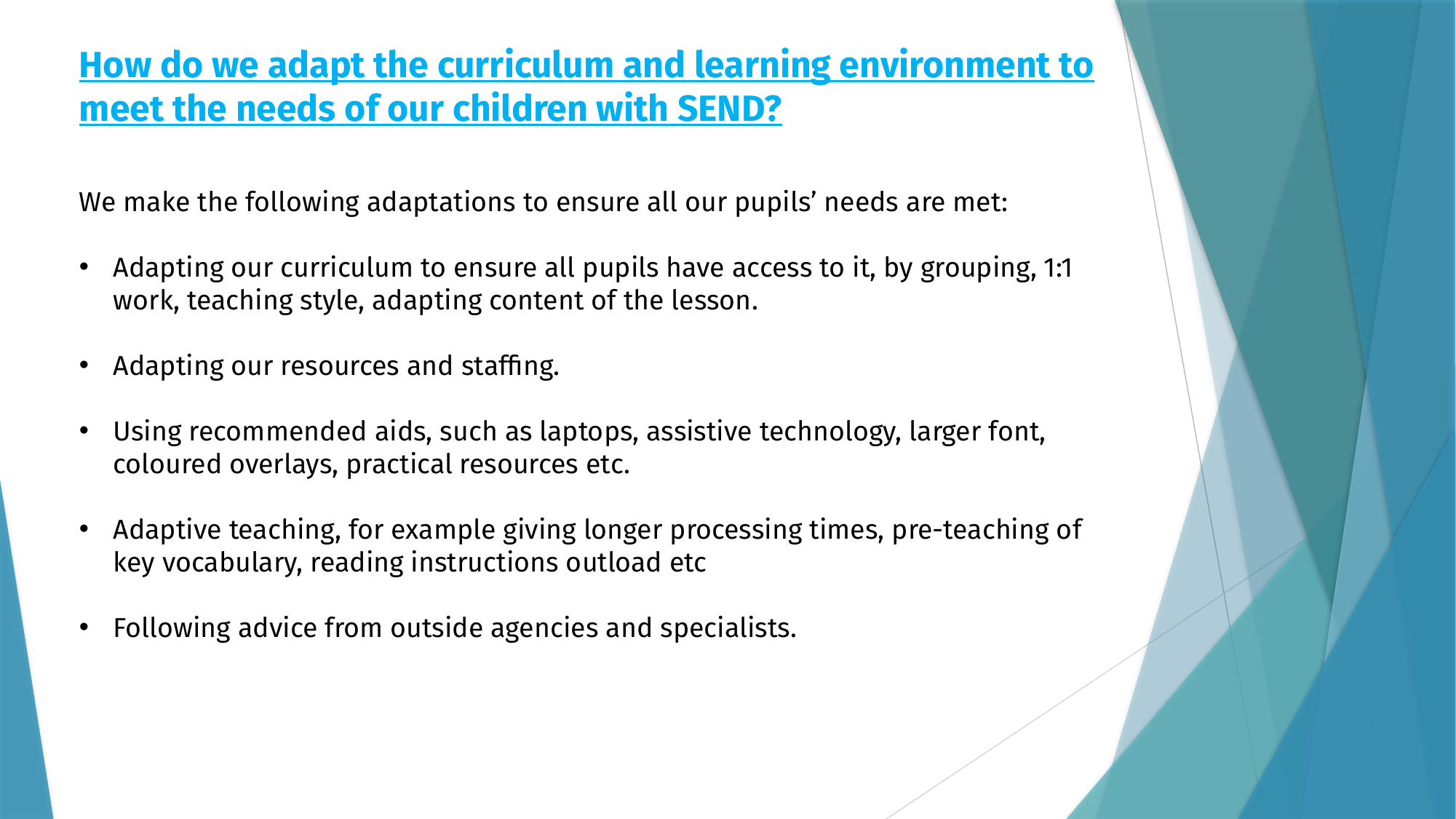

How do we adapt the curriculum and learning environment to meet the needs of our children with SEND?
We make the following adaptations to ensure all our pupils’ needs are met:

Adapting our curriculum to ensure all pupils have access to it, by grouping, 1:1 work, teaching style, adapting content of the lesson.

Adapting our resources and staffing.

Using recommended aids, such as laptops, assistive technology, larger font, coloured overlays, practical resources etc.

Adaptive teaching, for example giving longer processing times, pre-teaching of key vocabulary, reading instructions outload etc

Following advice from outside agencies and specialists.